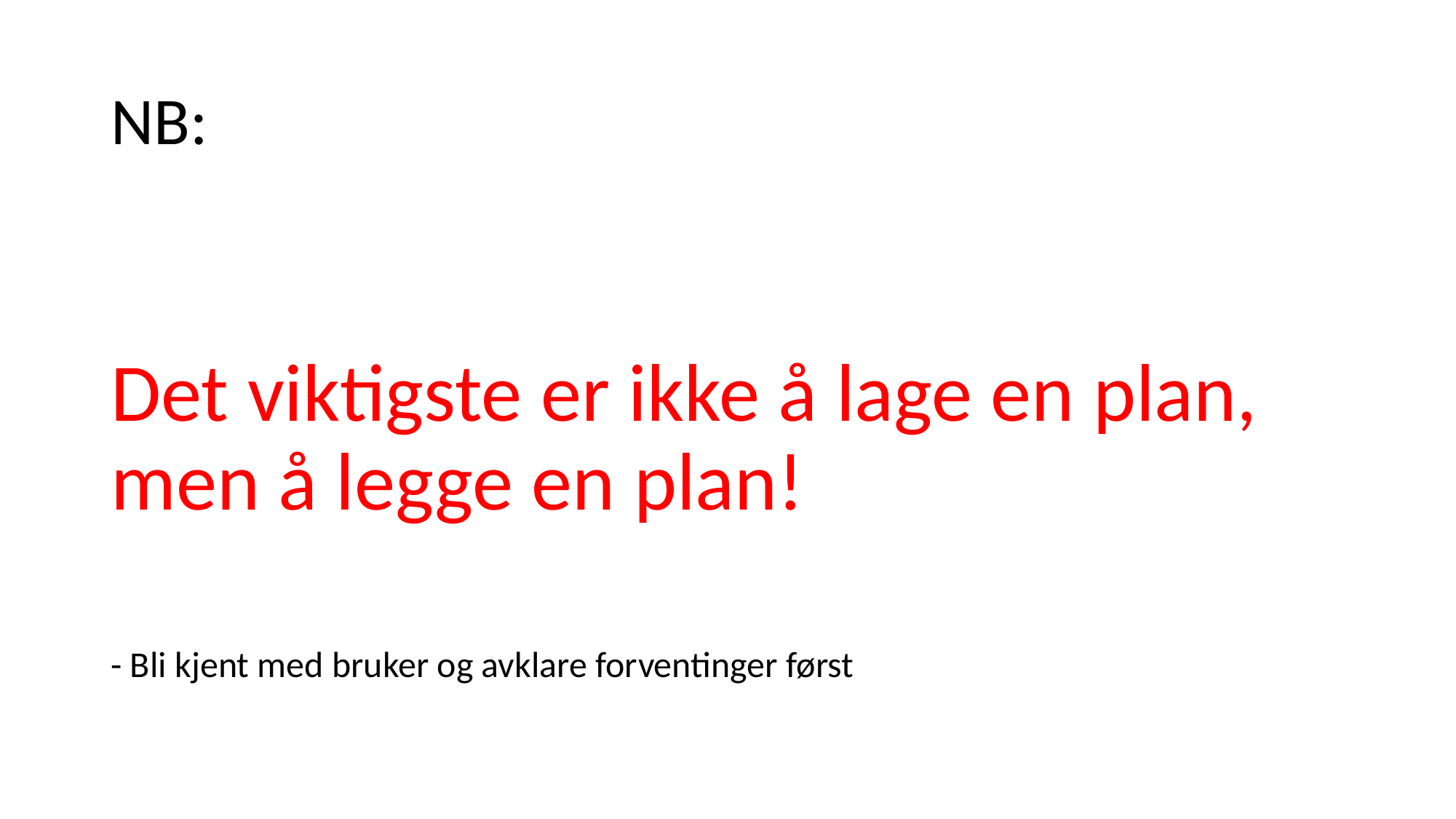

# NB:

Det viktigste er ikke å lage en plan, men å legge en plan!

- Bli kjent med bruker og avklare forventinger først